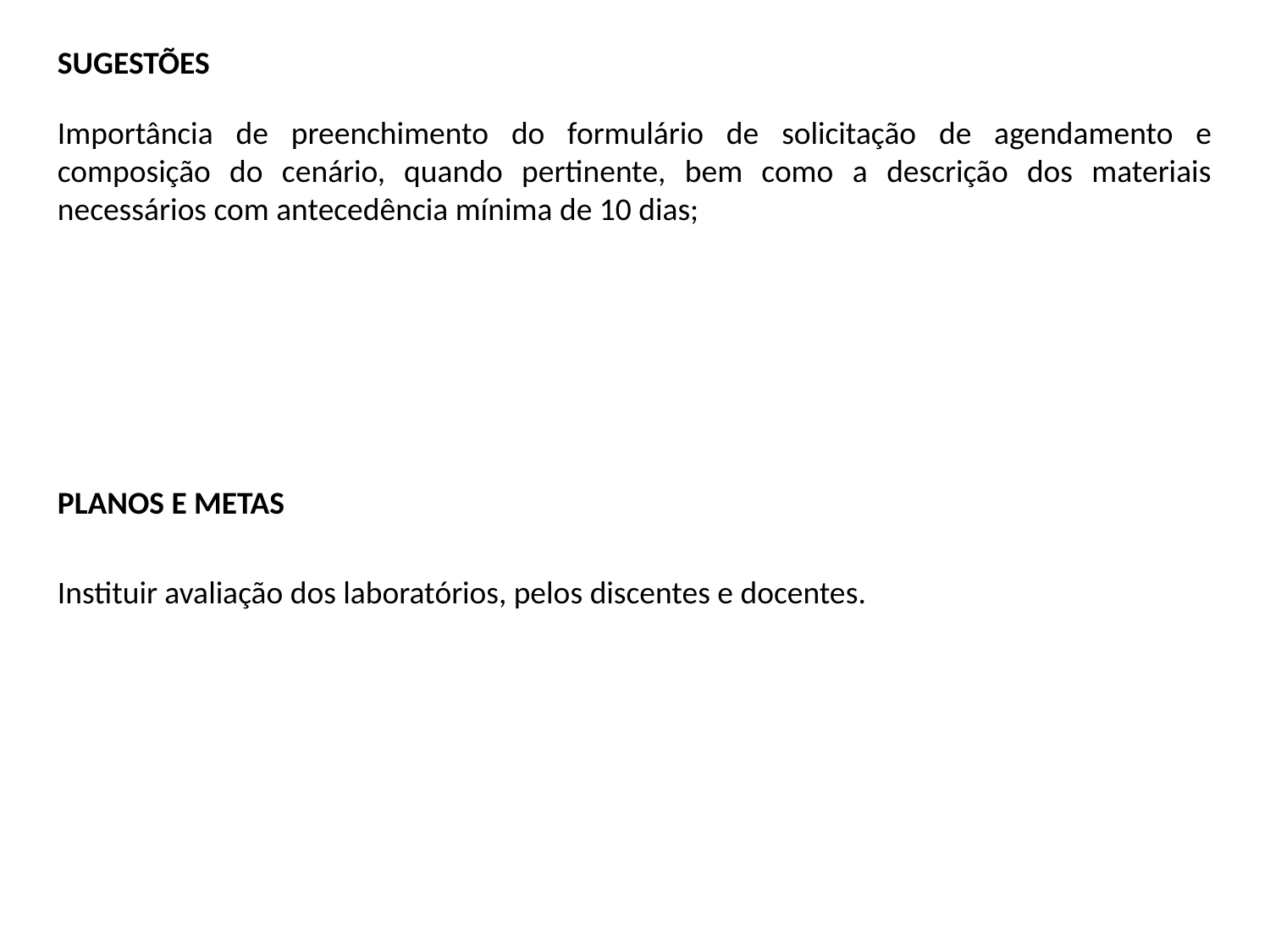

SUGESTÕES
Importância de preenchimento do formulário de solicitação de agendamento e composição do cenário, quando pertinente, bem como a descrição dos materiais necessários com antecedência mínima de 10 dias;

PLANOS E METAS
Instituir avaliação dos laboratórios, pelos discentes e docentes.